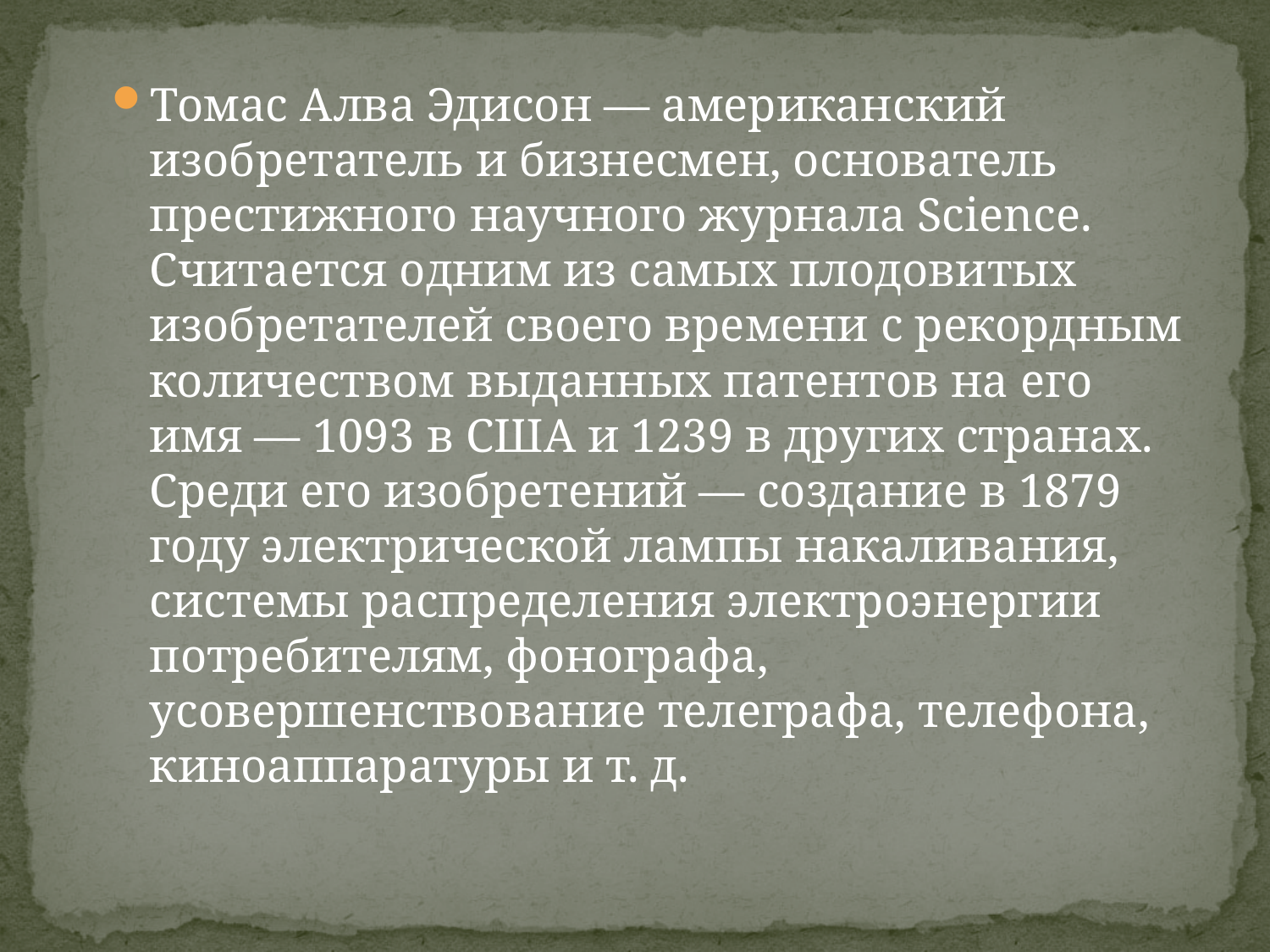

Томас Алва Эдисон — американский изобретатель и бизнесмен, основатель престижного научного журнала Science. Считается одним из самых плодовитых изобретателей своего времени с рекордным количеством выданных патентов на его имя — 1093 в США и 1239 в других странах. Среди его изобретений — создание в 1879 году электрической лампы накаливания, системы распределения электроэнергии потребителям, фонографа, усовершенствование телеграфа, телефона, киноаппаратуры и т. д.